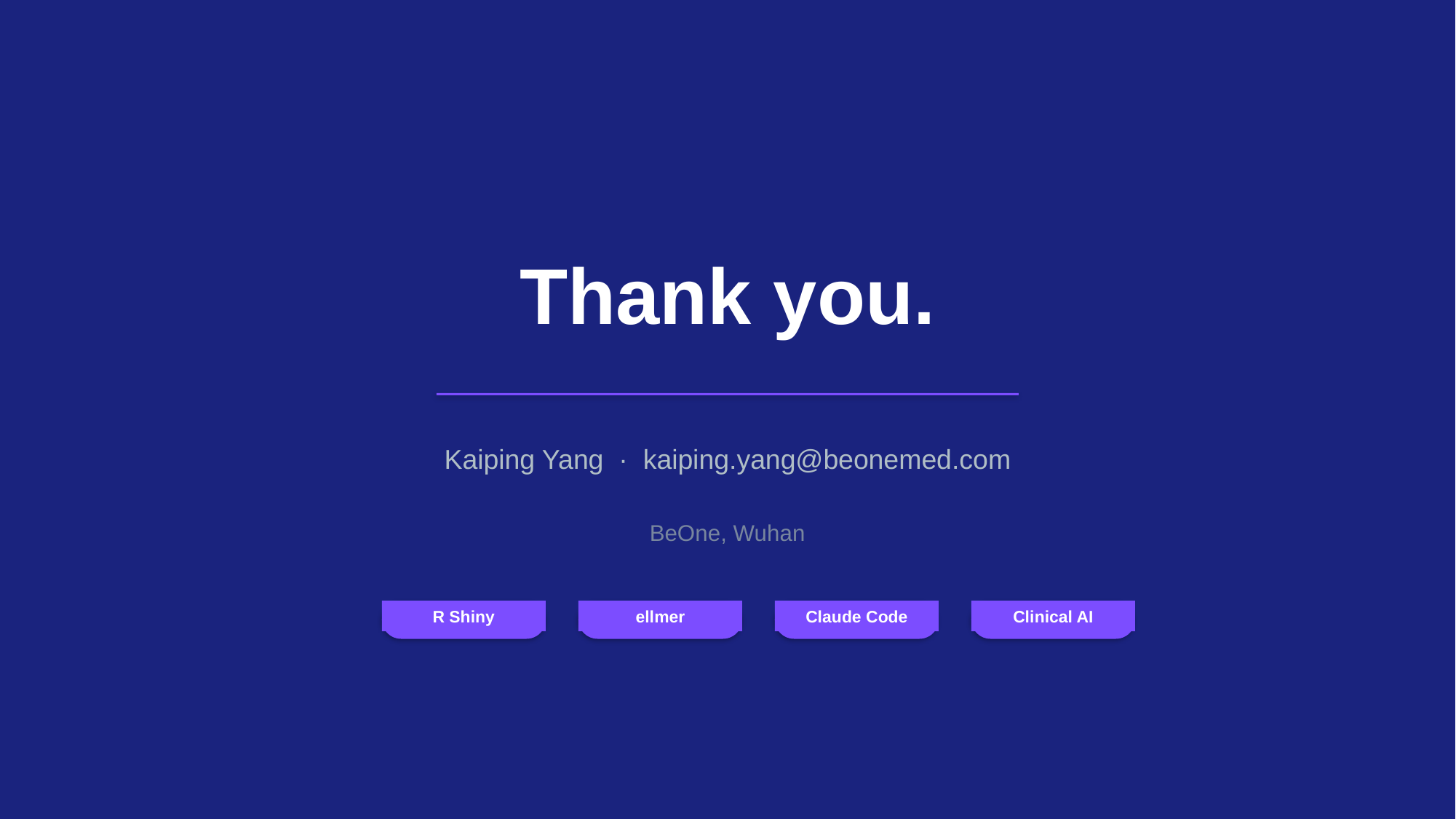

Thank you.

Kaiping Yang  ·  kaiping.yang@beonemed.com
BeOne, Wuhan

R Shiny

ellmer

Claude Code

Clinical AI